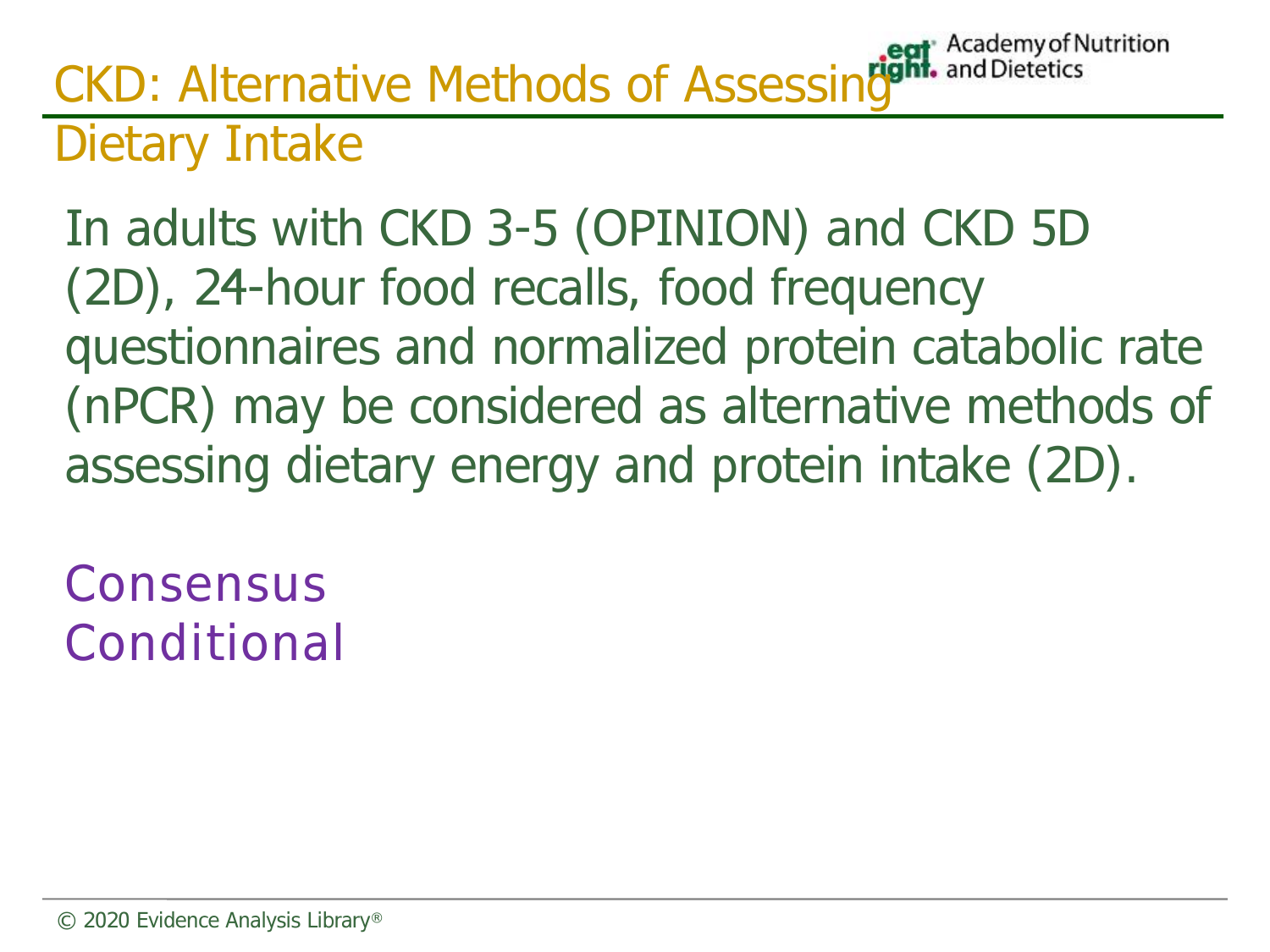

# CKD: Alternative Methods of Assessing Dietary Intake
In adults with CKD 3-5 (OPINION) and CKD 5D (2D), 24-hour food recalls, food frequency questionnaires and normalized protein catabolic rate (nPCR) may be considered as alternative methods of assessing dietary energy and protein intake (2D).

Consensus
Conditional
© 2020 Evidence Analysis Library®